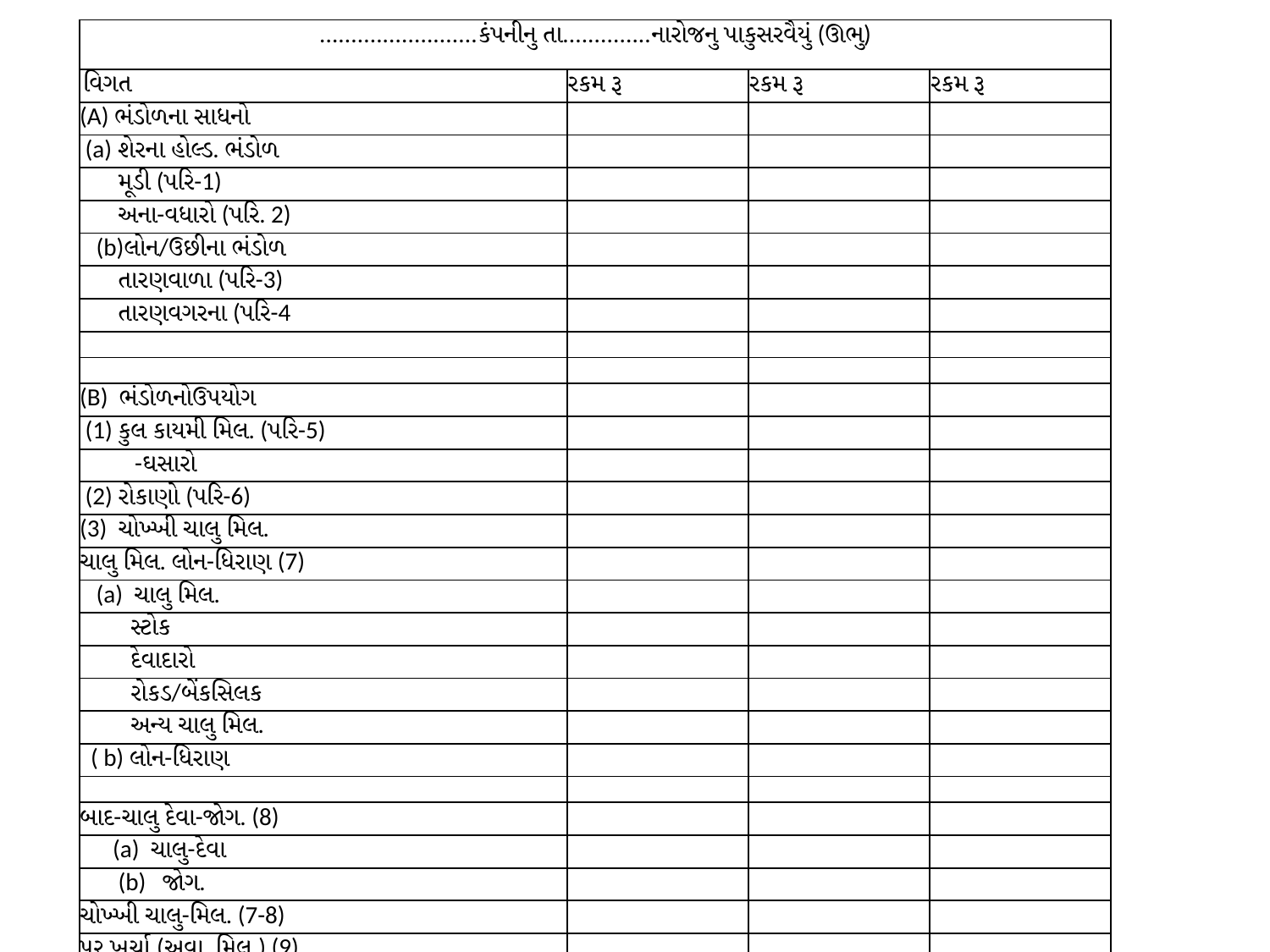

| .........................કંપનીનુ તા..............નારોજનુ પાકુસરવૈયું (ઊભુ) |  |  |  |
| --- | --- | --- | --- |
| વિગત | રકમ રૂ | રકમ રૂ | રકમ રૂ |
| (A) ભંડોળના સાધનો |  |  |  |
| (a) શેરના હોલ્ડ. ભંડોળ |  |  |  |
| મૂડી (પરિ-1) |  |  |  |
| અના-વધારો (પરિ. 2) |  |  |  |
| (b)લોન/ઉછીના ભંડોળ |  |  |  |
| તારણવાળા (પરિ-3) |  |  |  |
| તારણવગરના (પરિ-4 |  |  |  |
|  |  |  |  |
|  |  |  |  |
| (B) ભંડોળનોઉપયોગ |  |  |  |
| (1) કુલ કાયમી મિલ. (પરિ-5) |  |  |  |
| -ઘસારો |  |  |  |
| (2) રોકાણો (પરિ-6) |  |  |  |
| (3) ચોખ્ખી ચાલુ મિલ. |  |  |  |
| ચાલુ મિલ. લોન-ધિરાણ (7) |  |  |  |
| (a) ચાલુ મિલ. |  |  |  |
| સ્ટોક |  |  |  |
| દેવાદારો |  |  |  |
| રોકડ/બેંકસિલક |  |  |  |
| અન્ય ચાલુ મિલ. |  |  |  |
| ( b) લોન-ધિરાણ |  |  |  |
|  |  |  |  |
| બાદ-ચાલુ દેવા-જોગ. (8) |  |  |  |
| (a) ચાલુ-દેવા |  |  |  |
| (b) જોગ. |  |  |  |
| ચોખ્ખી ચાલુ-મિલ. (7-8) |  |  |  |
| પર.ખર્ચા (અવા. મિલ.) (9) |  |  |  |
|  |  |  |  |